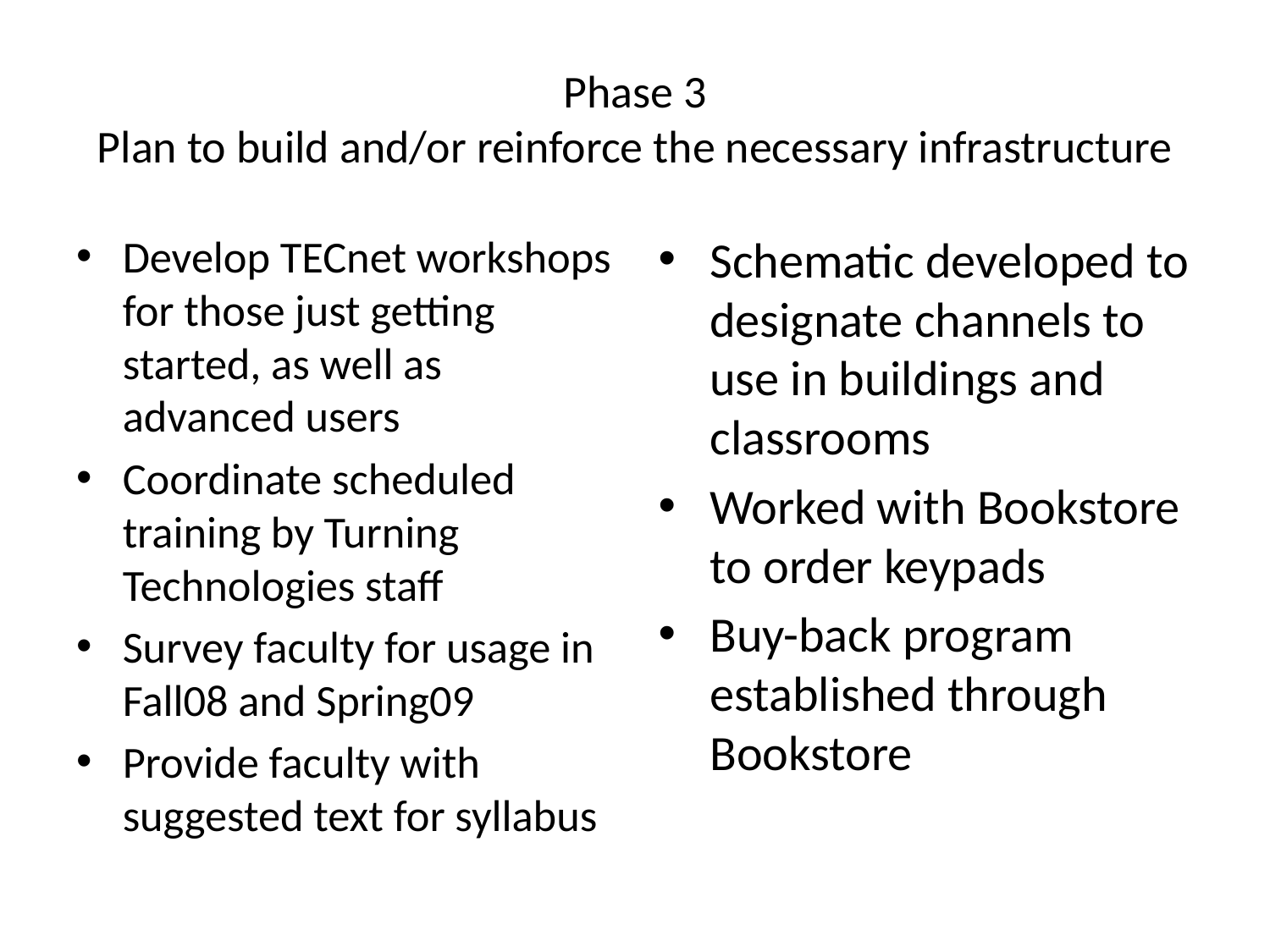

# Phase 3 Plan to build and/or reinforce the necessary infrastructure
Develop TECnet workshops for those just getting started, as well as advanced users
Coordinate scheduled training by Turning Technologies staff
Survey faculty for usage in Fall08 and Spring09
Provide faculty with suggested text for syllabus

Schematic developed to designate channels to use in buildings and classrooms
Worked with Bookstore to order keypads
Buy-back program established through Bookstore